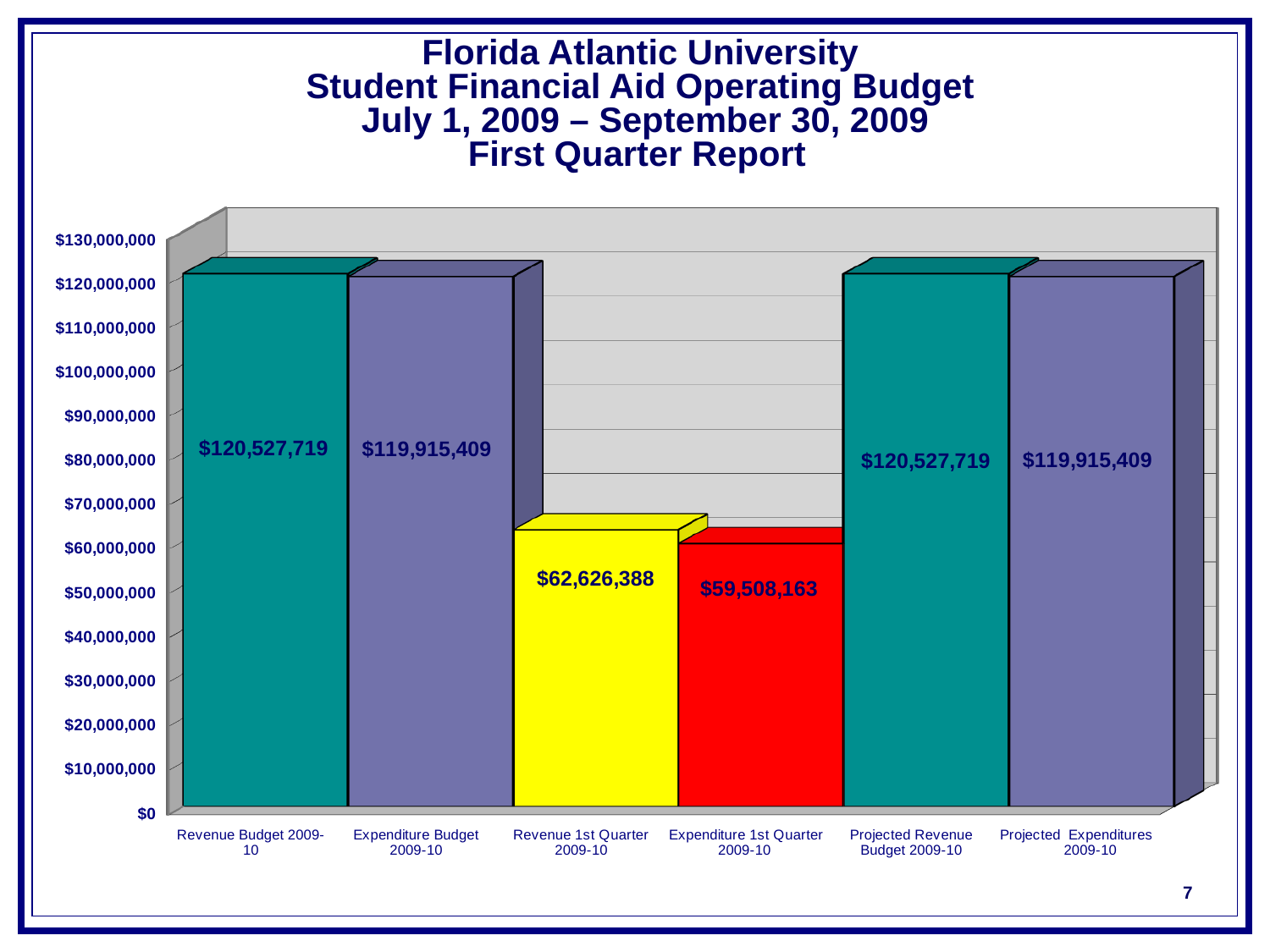

Florida Atlantic University
Student Financial Aid Operating Budget
 July 1, 2009 – September 30, 2009
First Quarter Report

[unsupported chart]

7